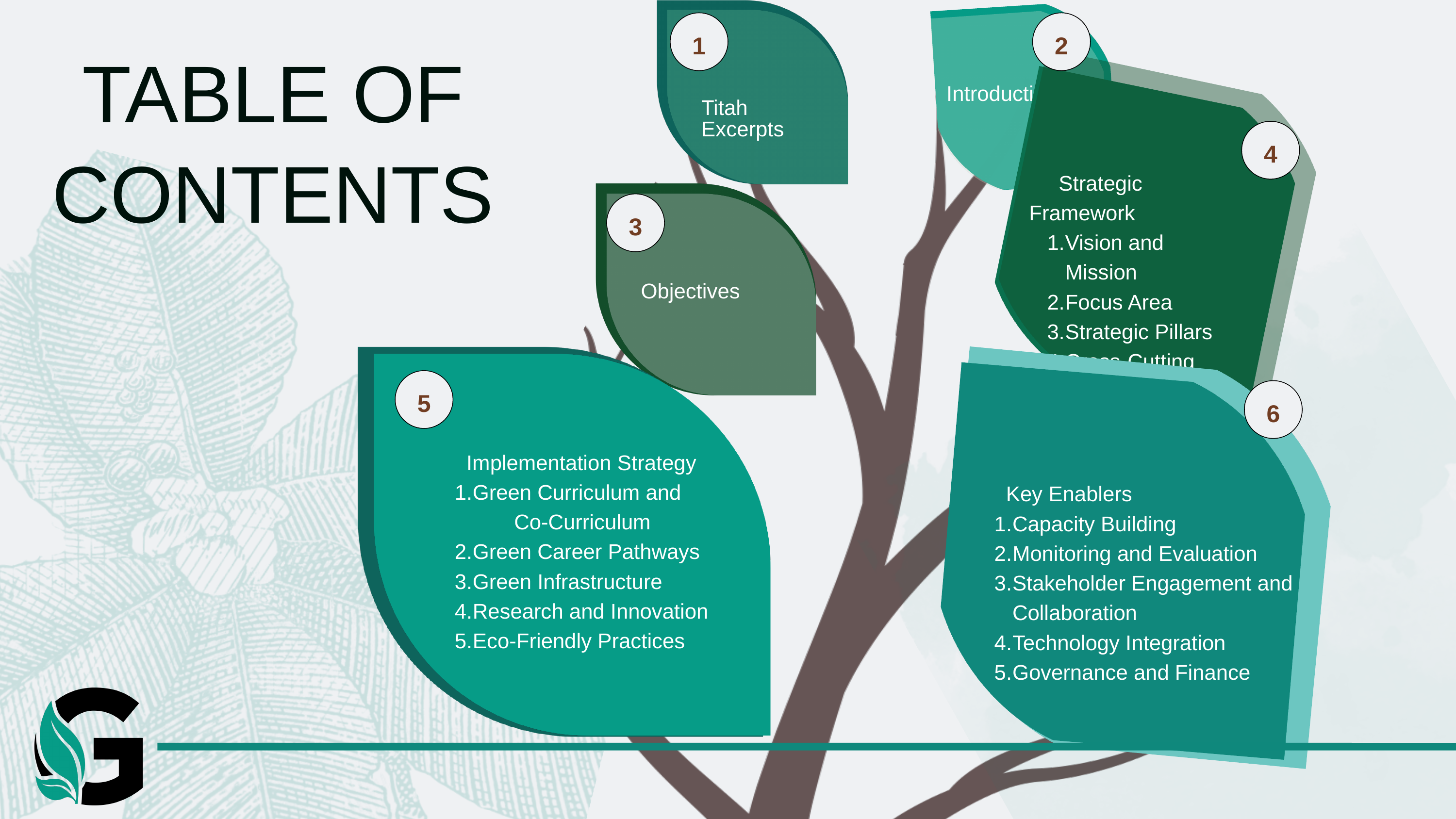

1

2

TABLE OF CONTENTS

Introduction

Titah Excerpts

4
     Strategic Framework
Vision and Mission
Focus Area
Strategic Pillars
Cross-Cutting Enablers

3

Objectives

5

6

     Implementation Strategy
Green Curriculum and                        Co-Curriculum
Green Career Pathways
Green Infrastructure
Research and Innovation
Eco-Friendly Practices
     Key Enablers
Capacity Building
Monitoring and Evaluation
Stakeholder Engagement and Collaboration
Technology Integration
Governance and Finance